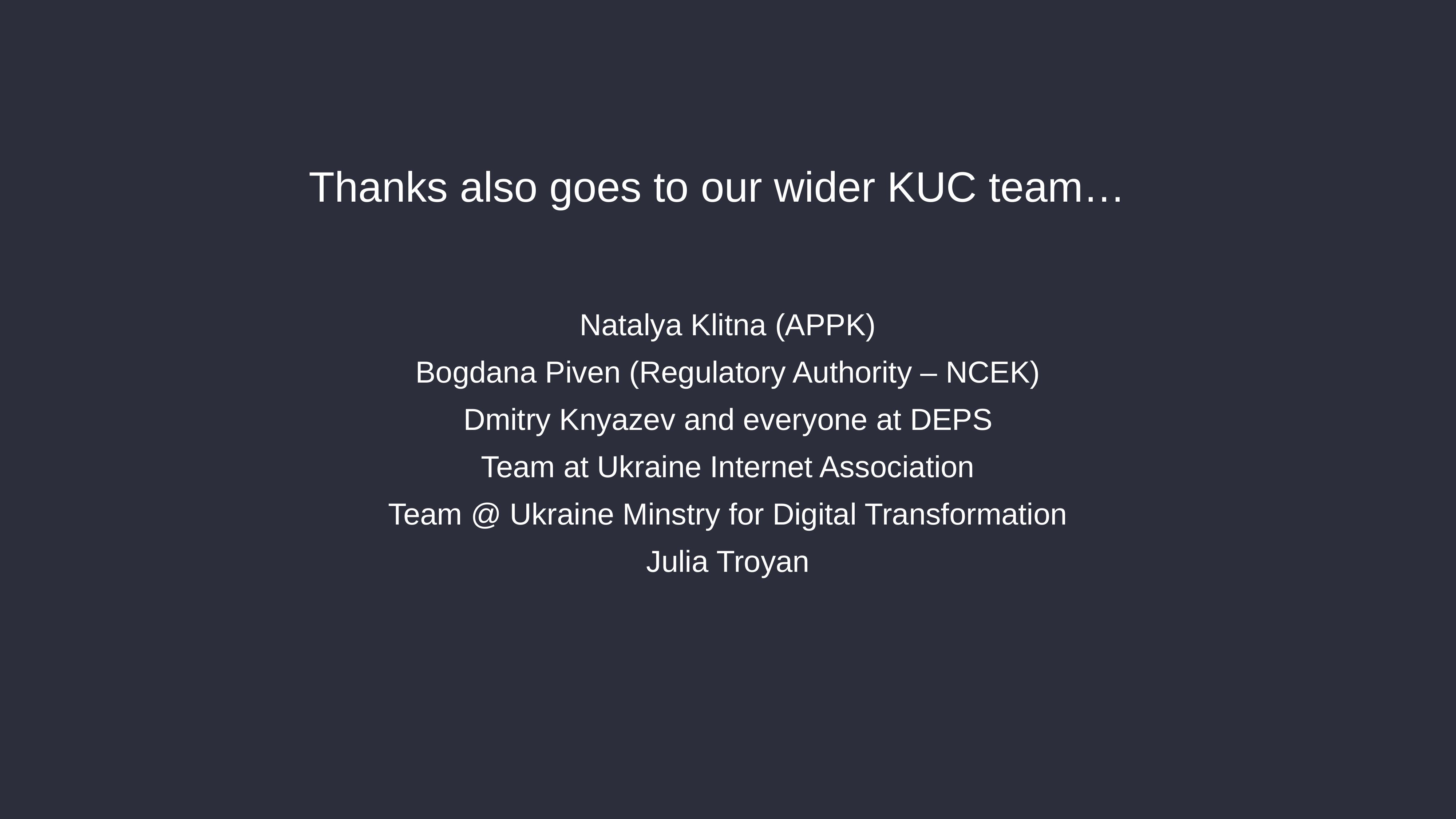

#
Thanks also goes to our wider KUC team…
Natalya Klitna (APPK)
Bogdana Piven (Regulatory Authority – NCEK)
Dmitry Knyazev and everyone at DEPS
Team at Ukraine Internet Association
Team @ Ukraine Minstry for Digital Transformation
Julia Troyan